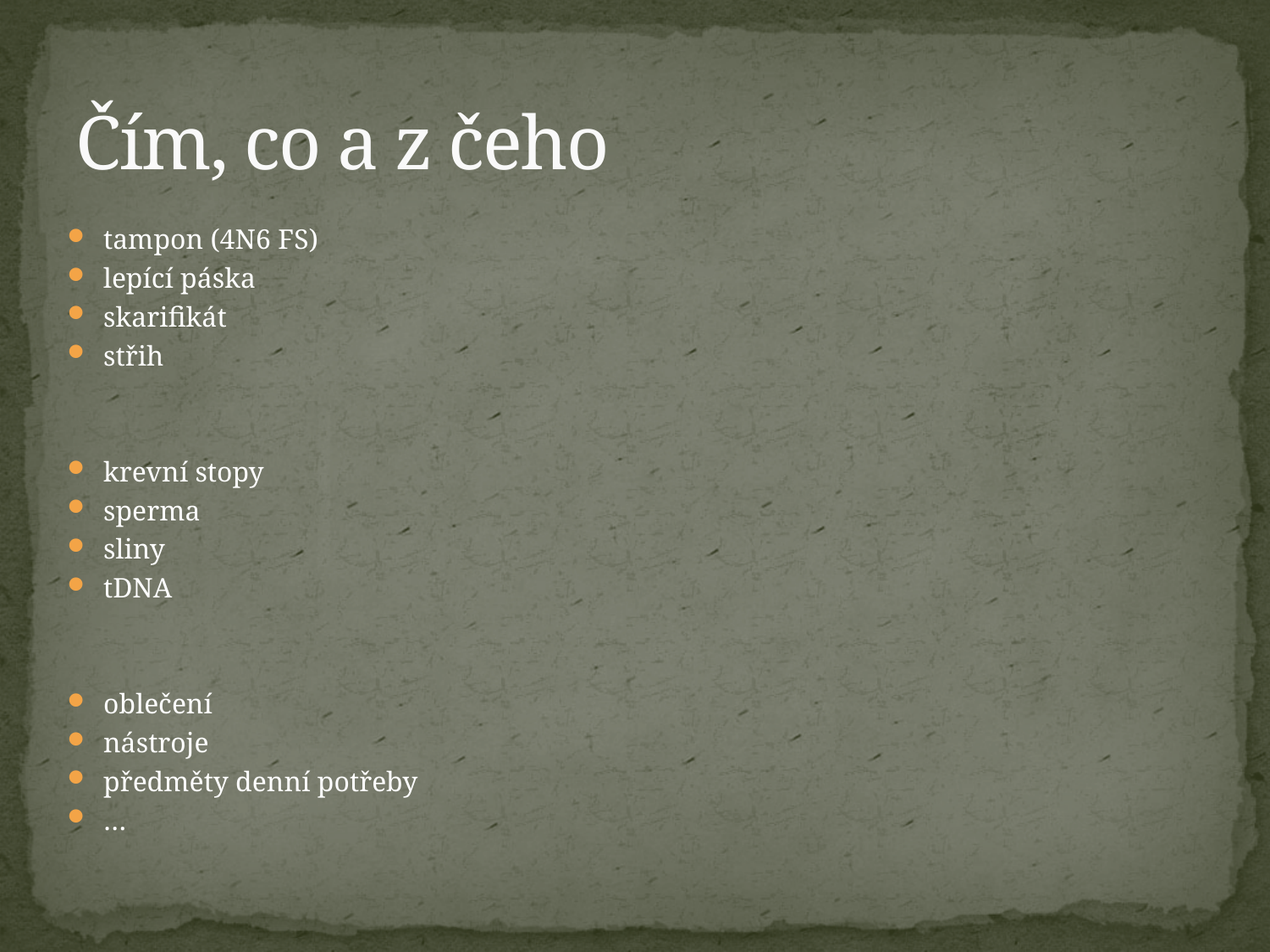

# Čím, co a z čeho
tampon (4N6 FS)
lepící páska
skarifikát
střih

krevní stopy
sperma
sliny
tDNA

oblečení
nástroje
předměty denní potřeby
…